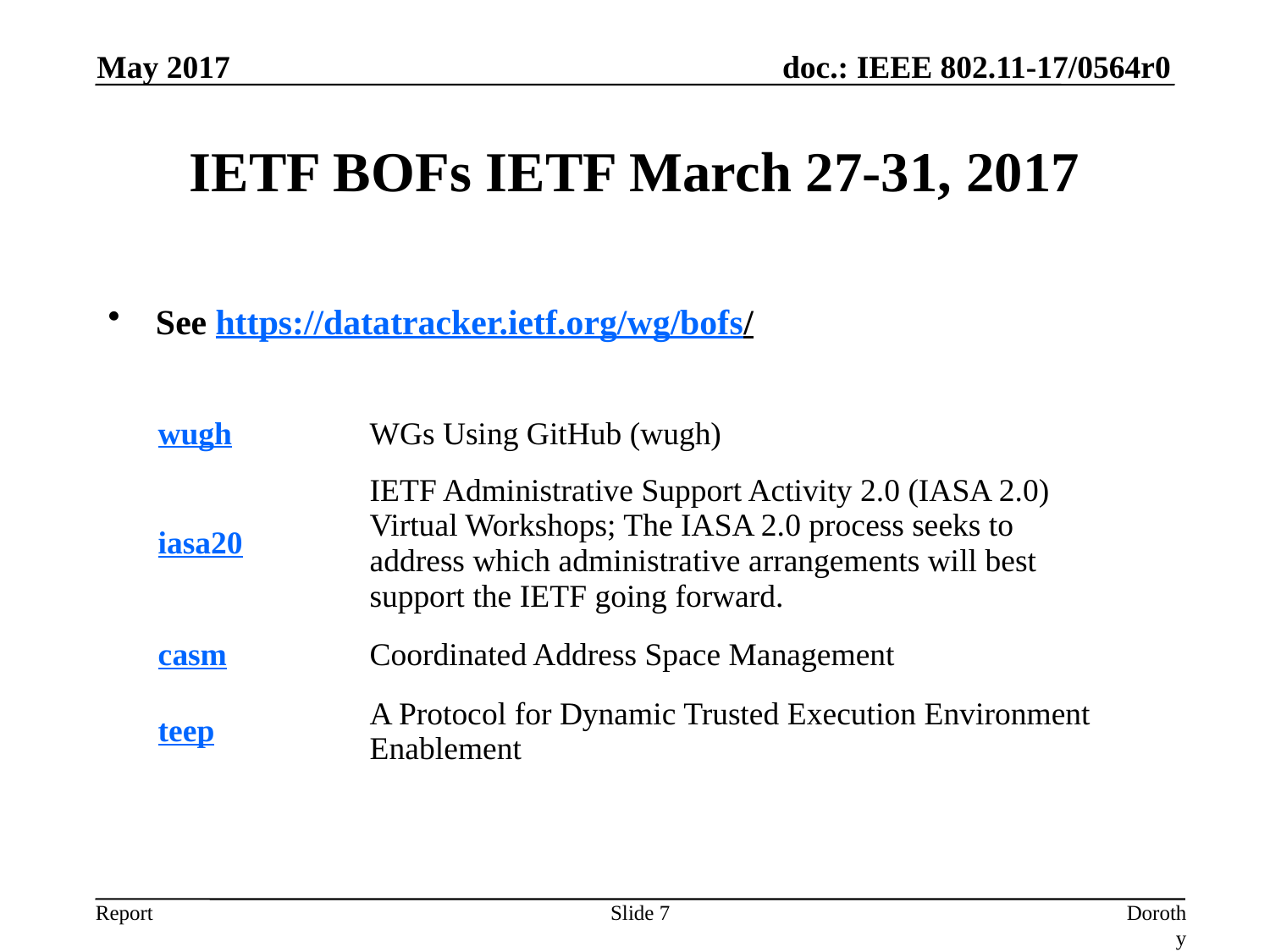

May 2017
# IETF BOFs IETF March 27-31, 2017

See https://datatracker.ietf.org/wg/bofs/

| wugh | WGs Using GitHub (wugh) |
| --- | --- |
| iasa20 | IETF Administrative Support Activity 2.0 (IASA 2.0) Virtual Workshops; The IASA 2.0 process seeks to address which administrative arrangements will best support the IETF going forward. |
| casm | Coordinated Address Space Management |
| teep | A Protocol for Dynamic Trusted Execution Environment Enablement |
Slide 7
Dorothy Stanley, HPE